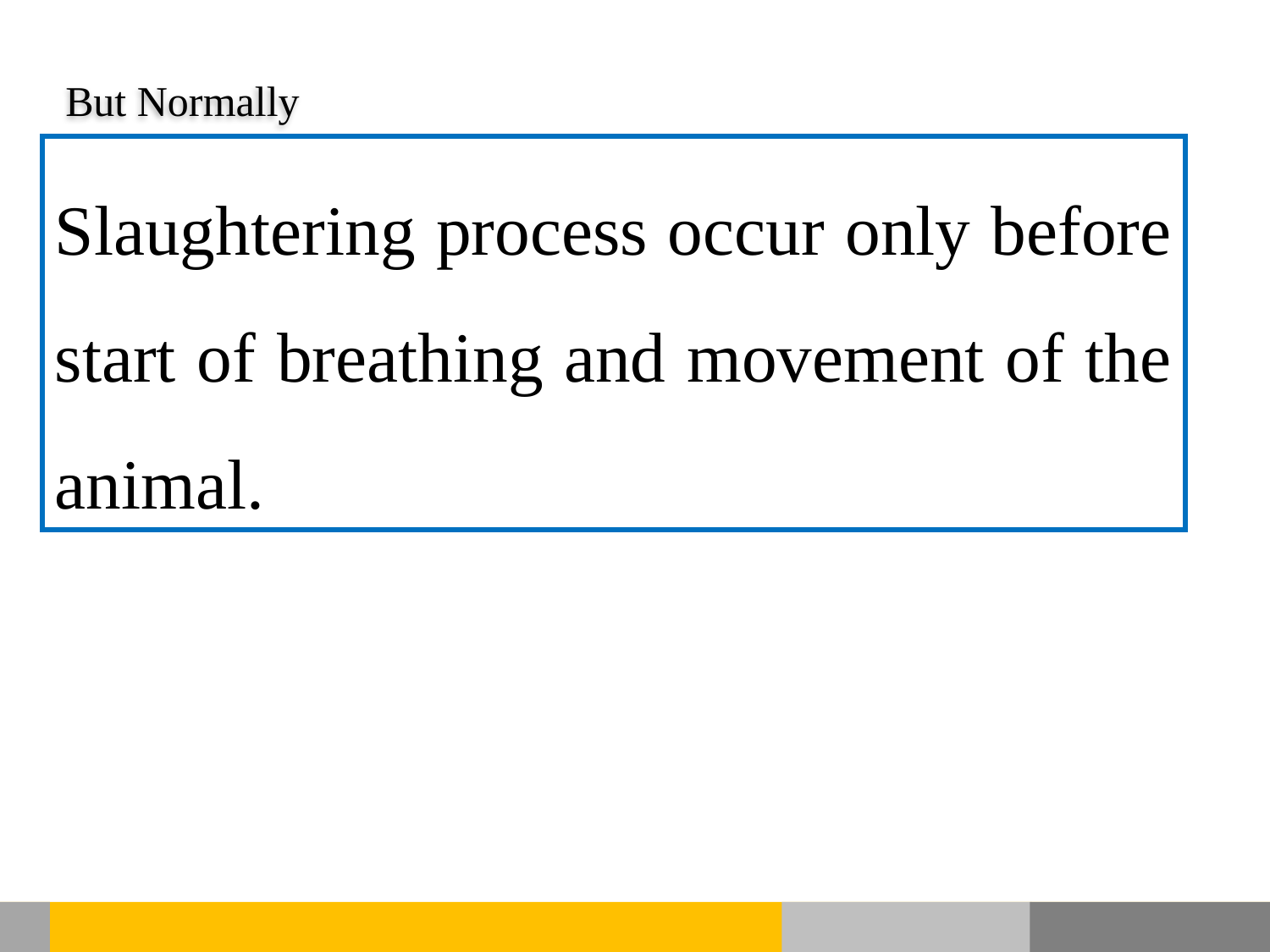

But Normally
Slaughtering process occur only before start of breathing and movement of the animal.